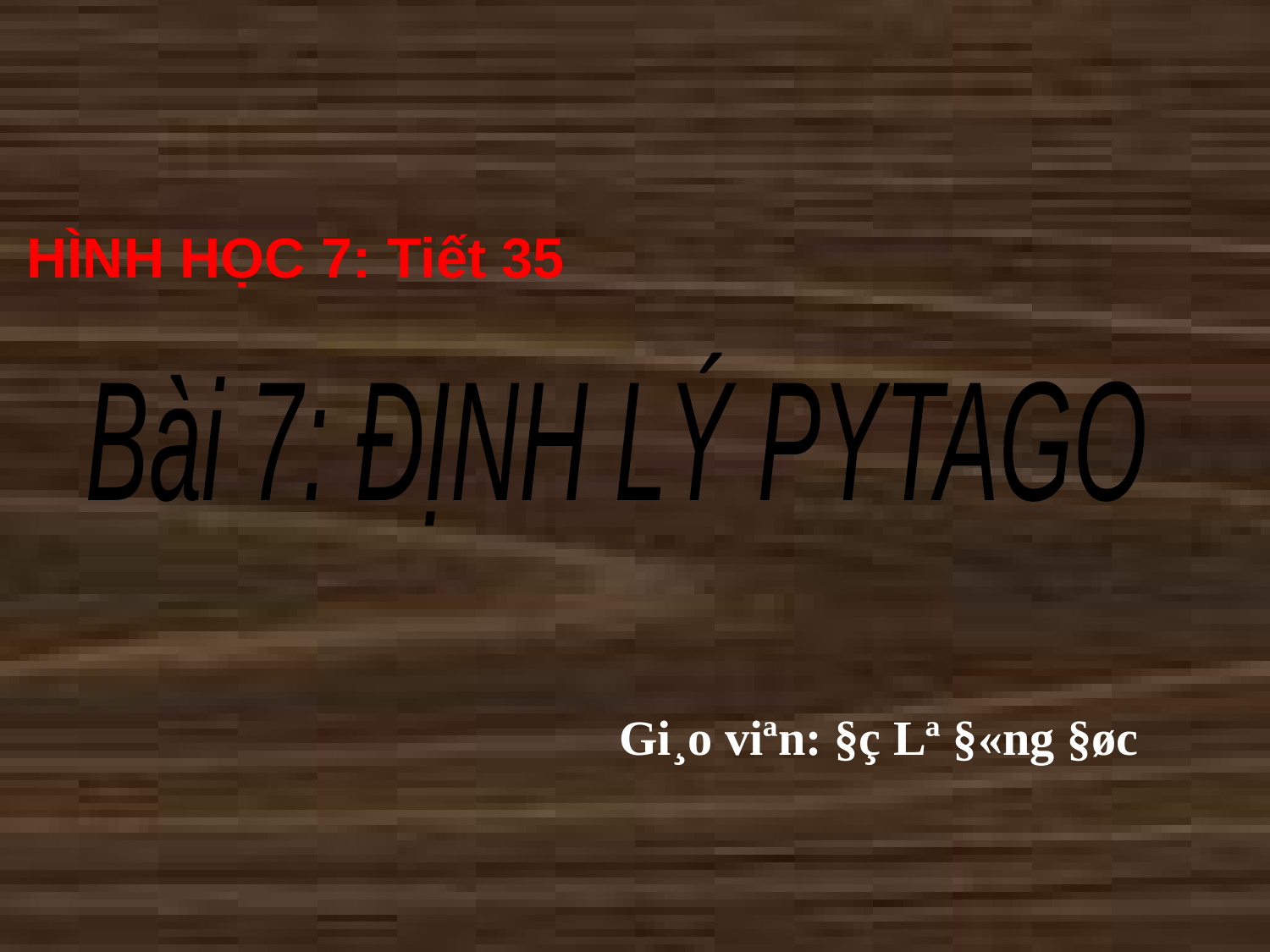

HÌNH HỌC 7: Tiết 35
Bài 7: ĐỊNH LÝ PYTAGO
Gi¸o viªn: §ç Lª §«ng §øc